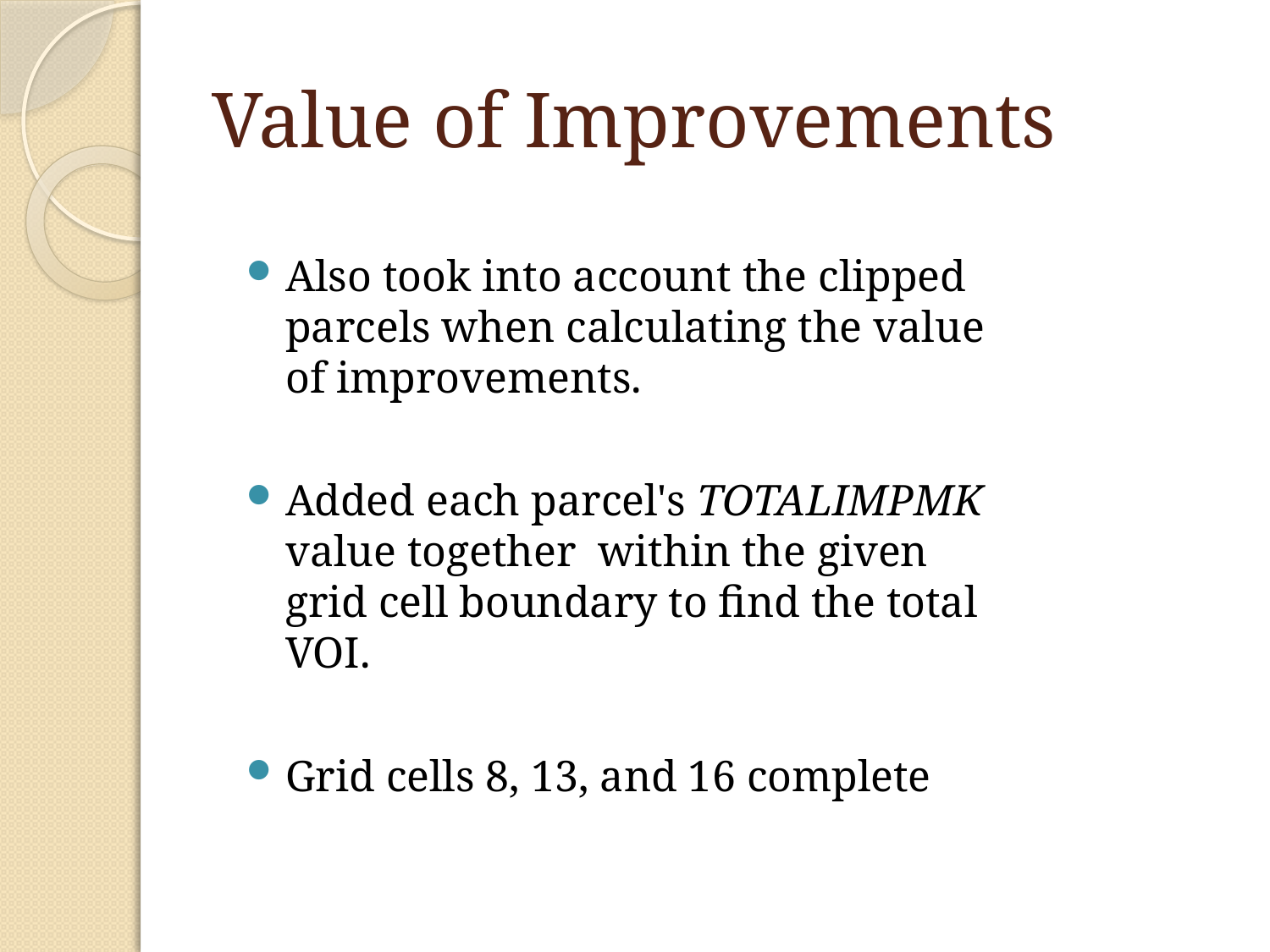

# Value of Improvements
Also took into account the clipped parcels when calculating the value of improvements.

Added each parcel's TOTALIMPMK value together  within the given grid cell boundary to find the total VOI.

Grid cells 8, 13, and 16 complete